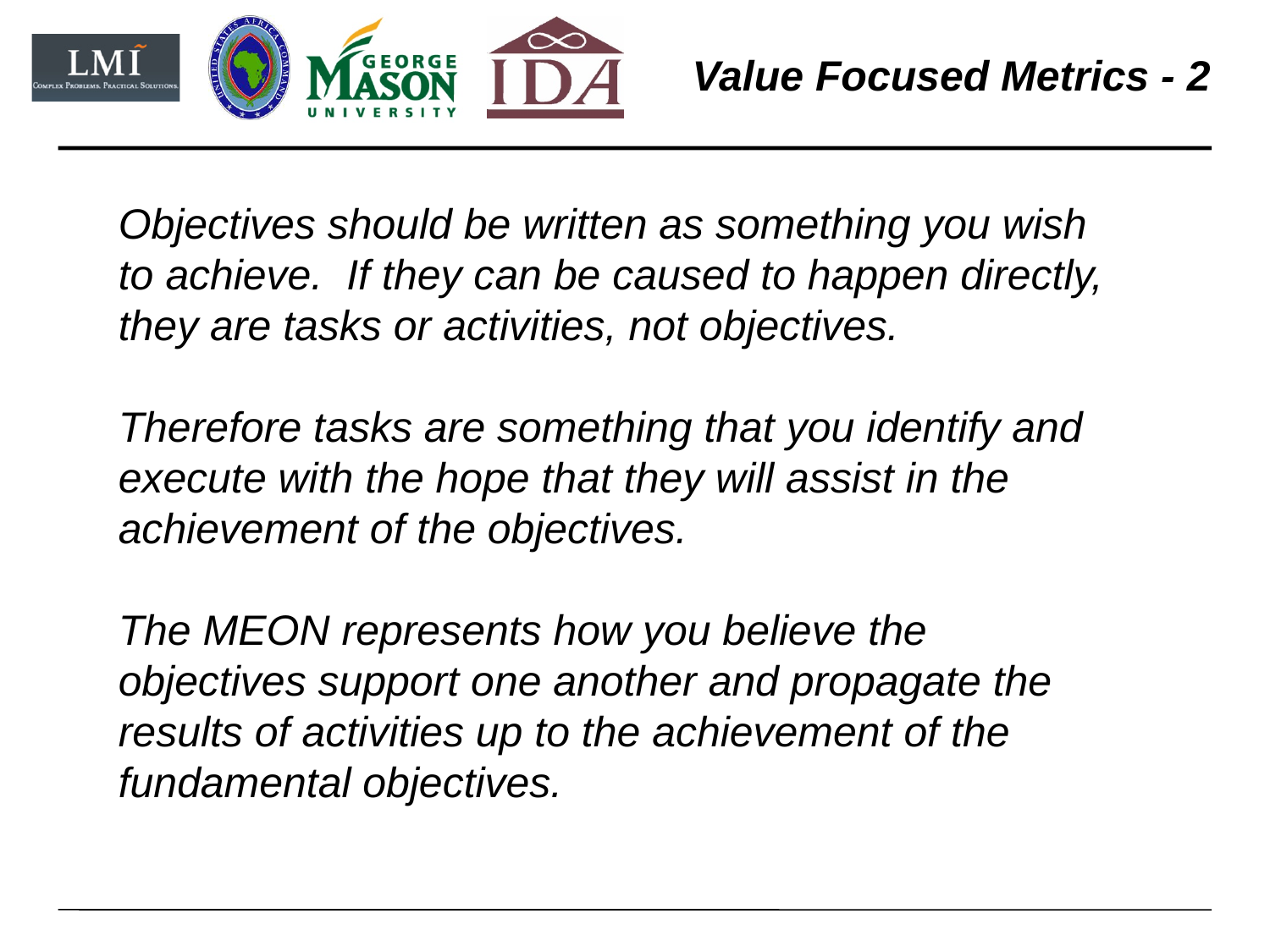

Value Focused Metrics - 2
Objectives should be written as something you wish to achieve.  If they can be caused to happen directly, they are tasks or activities, not objectives.

Therefore tasks are something that you identify and execute with the hope that they will assist in the achievement of the objectives.

The MEON represents how you believe the objectives support one another and propagate the results of activities up to the achievement of the fundamental objectives.